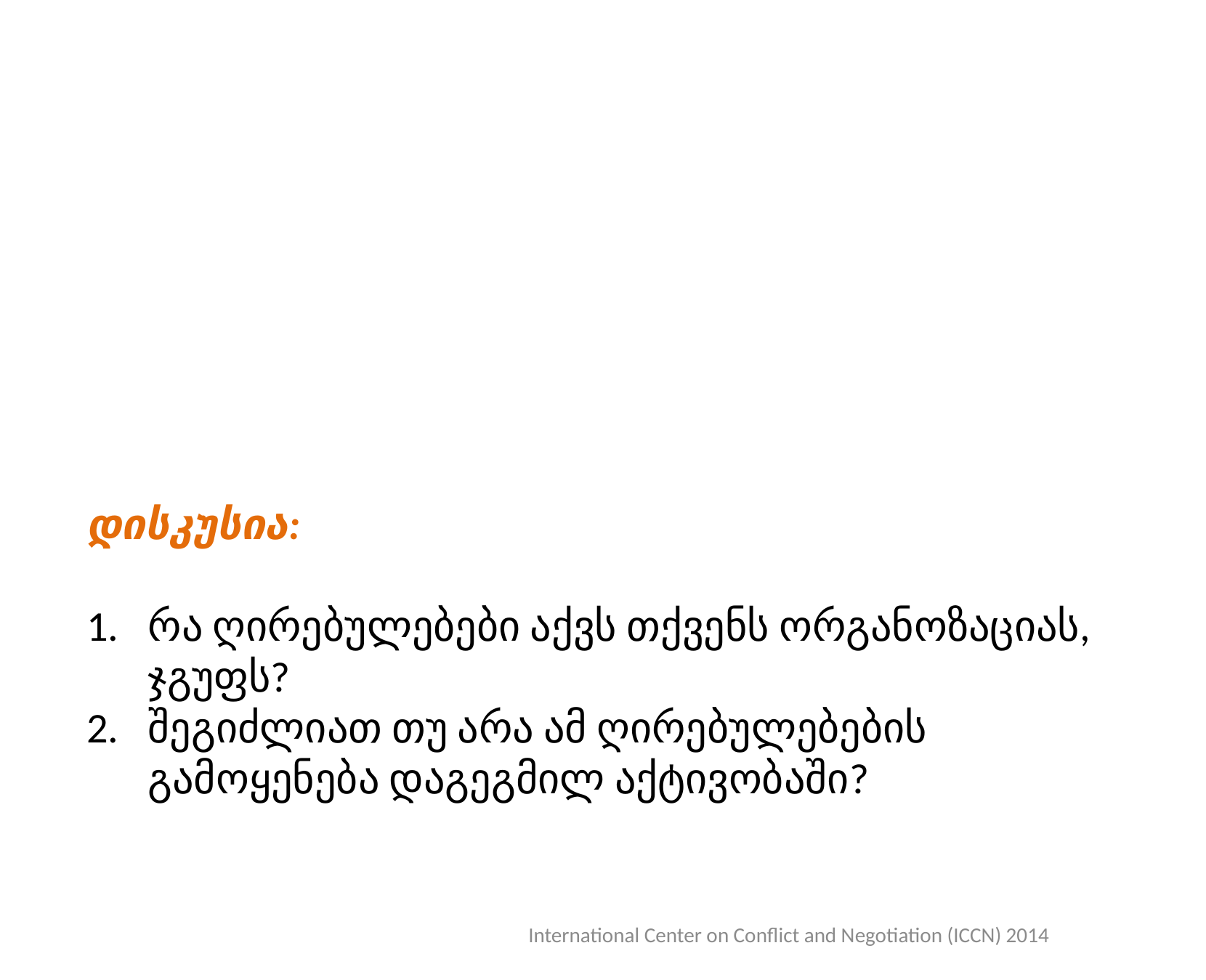

დისკუსია:

რა ღირებულებები აქვს თქვენს ორგანოზაციას, ჯგუფს?
შეგიძლიათ თუ არა ამ ღირებულებების გამოყენება დაგეგმილ აქტივობაში?
International Center on Conflict and Negotiation (ICCN) 2014